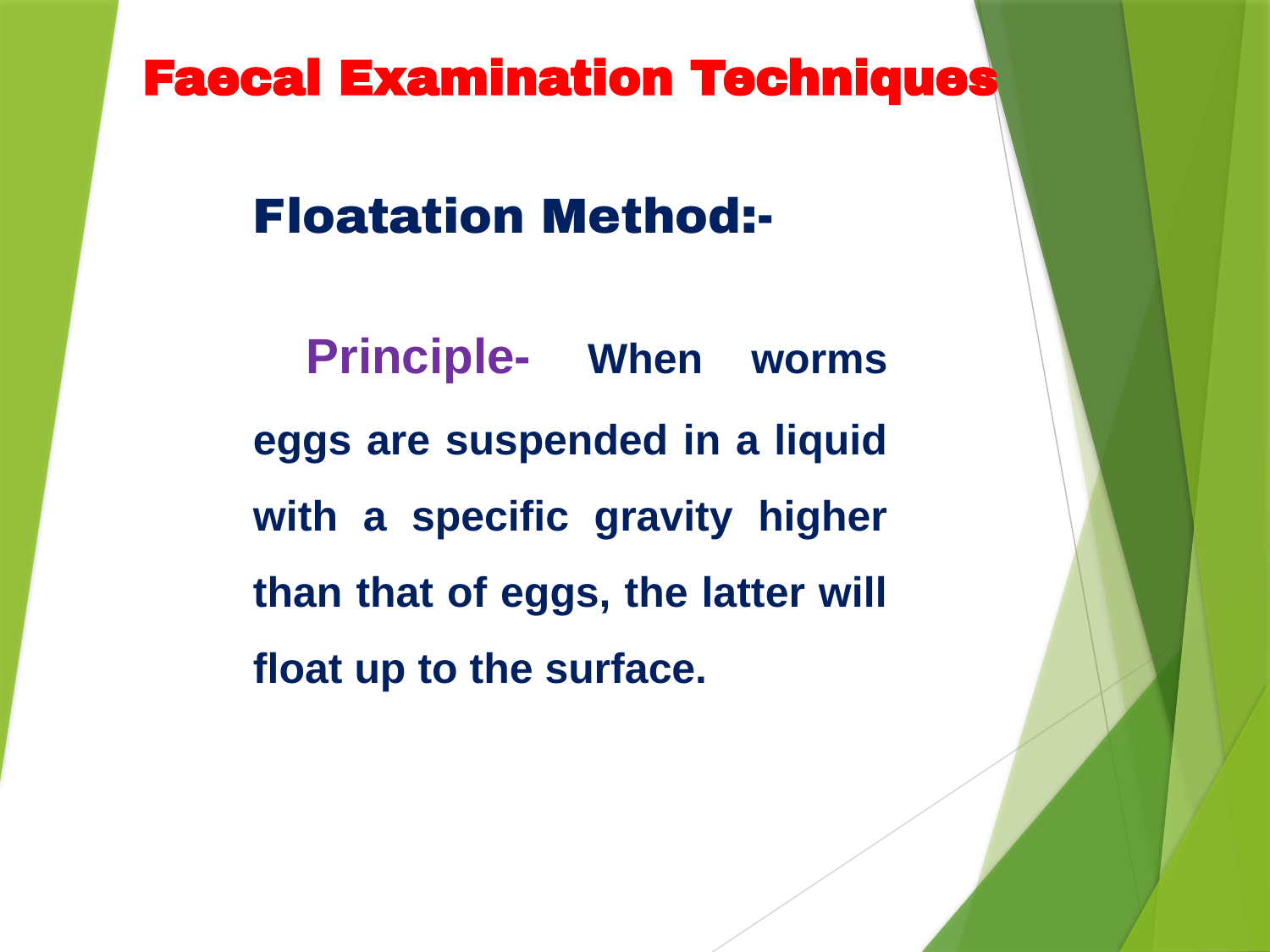

Faecal Examination Techniques
Floatation Method:-
 Principle- When worms eggs are suspended in a liquid with a specific gravity higher than that of eggs, the latter will float up to the surface.